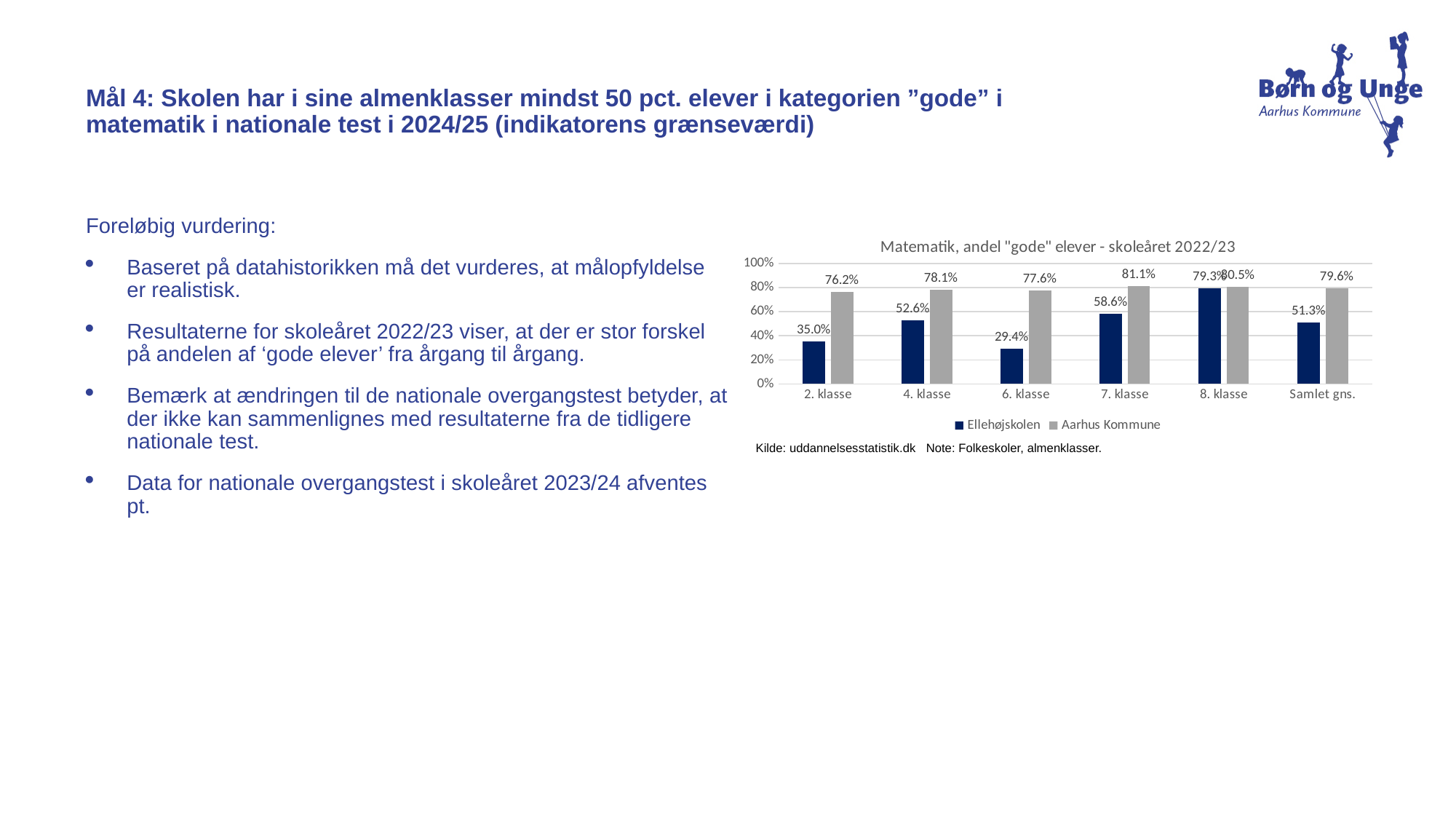

Mål 4: Skolen har i sine almenklasser mindst 50 pct. elever i kategorien ”gode” i matematik i nationale test i 2024/25 (indikatorens grænseværdi)

Foreløbig vurdering:
Baseret på datahistorikken må det vurderes, at målopfyldelse er realistisk.
Resultaterne for skoleåret 2022/23 viser, at der er stor forskel på andelen af ‘gode elever’ fra årgang til årgang.
Bemærk at ændringen til de nationale overgangstest betyder, at der ikke kan sammenlignes med resultaterne fra de tidligere nationale test.
Data for nationale overgangstest i skoleåret 2023/24 afventes pt.

### Chart: Matematik, andel "gode" elever - skoleåret 2022/23

| Category | Ellehøjskolen | Aarhus Kommune |
|---|---|---|
| 2. klasse | 0.35 | 0.762 |
| 4. klasse | 0.526 | 0.781 |
| 6. klasse | 0.294 | 0.776 |
| 7. klasse | 0.586 | 0.811 |
| 8. klasse | 0.793 | 0.805 |
| Samlet gns. | 0.513 | 0.796 |
Kilde: uddannelsesstatistik.dk   Note: Folkeskoler, almenklasser.